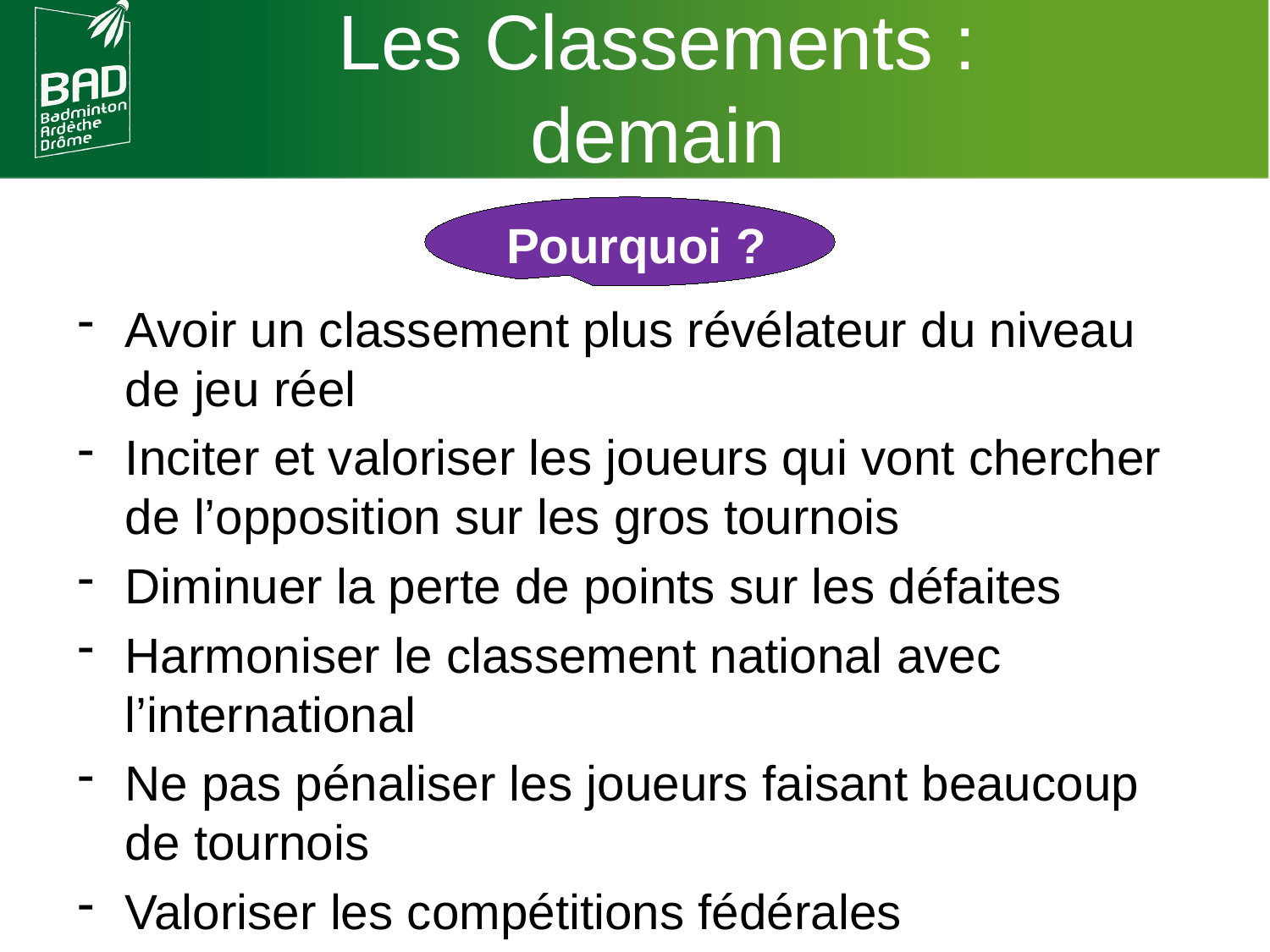

Les Classements :
demain

Pourquoi ?

Avoir un classement plus révélateur du niveau de jeu réel
Inciter et valoriser les joueurs qui vont chercher de l’opposition sur les gros tournois
Diminuer la perte de points sur les défaites
Harmoniser le classement national avec l’international
Ne pas pénaliser les joueurs faisant beaucoup de tournois
Valoriser les compétitions fédérales